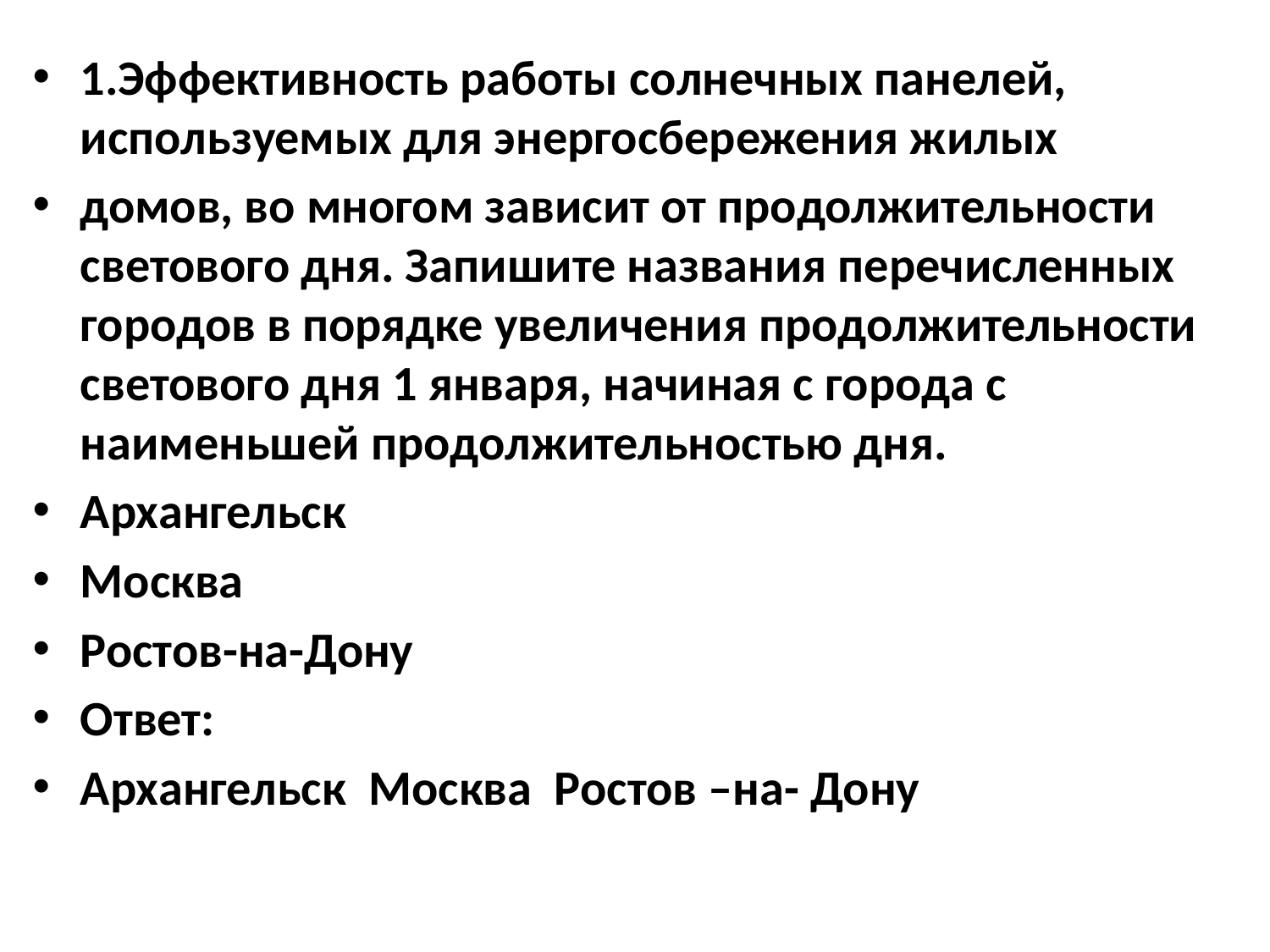

1.Эффективность работы солнечных панелей, используемых для энергосбережения жилых
домов, во многом зависит от продолжительности светового дня. Запишите названия перечисленных городов в порядке увеличения продолжительности светового дня 1 января, начиная с города с наименьшей продолжительностью дня.
Архангельск
Москва
Ростов-на-Дону
Ответ:
Архангельск  Москва  Ростов –на- Дону